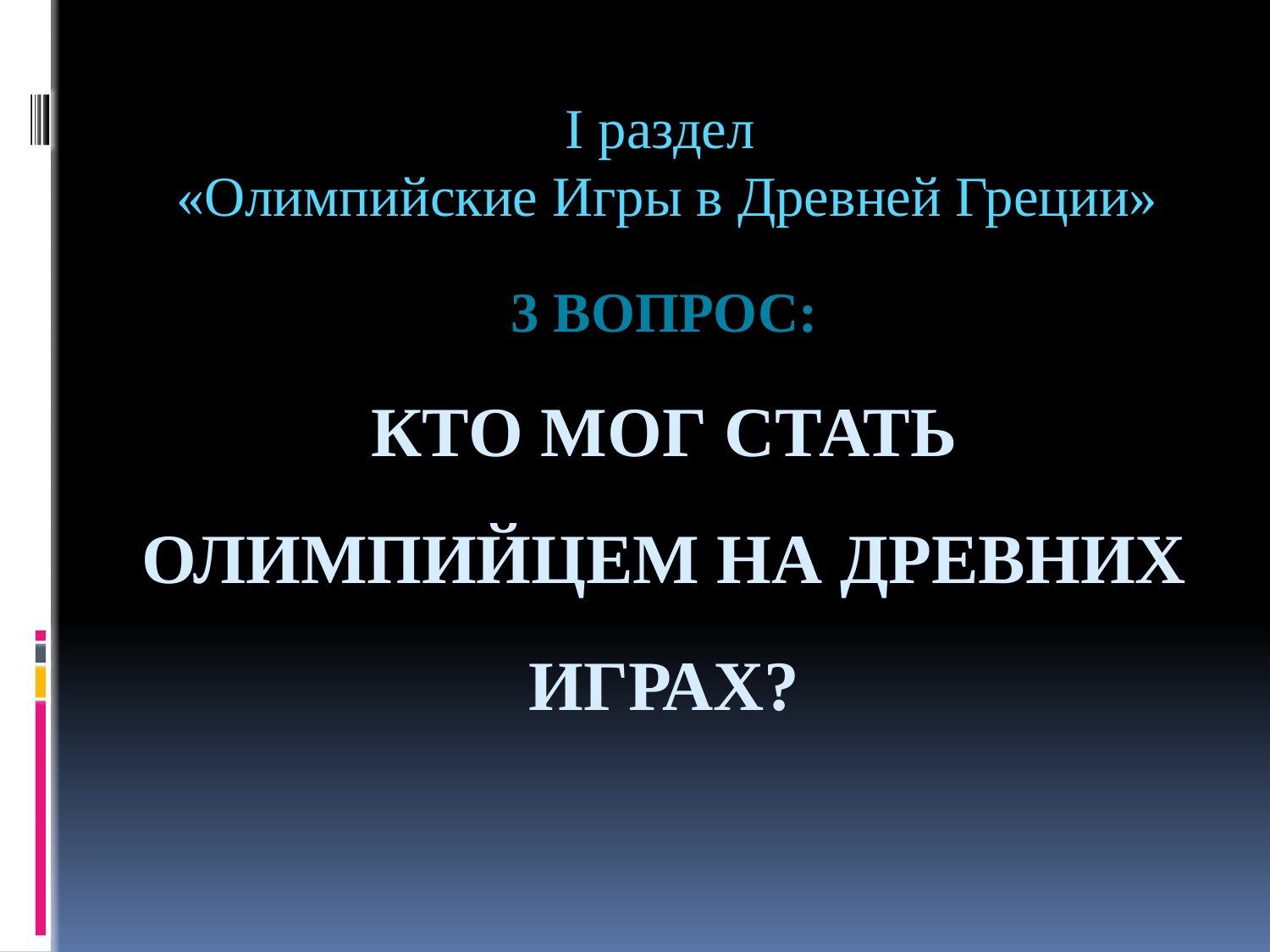

I раздел
«Олимпийские Игры в Древней Греции»

# 3 Вопрос: Кто мог стать олимпийцем на древних Играх?